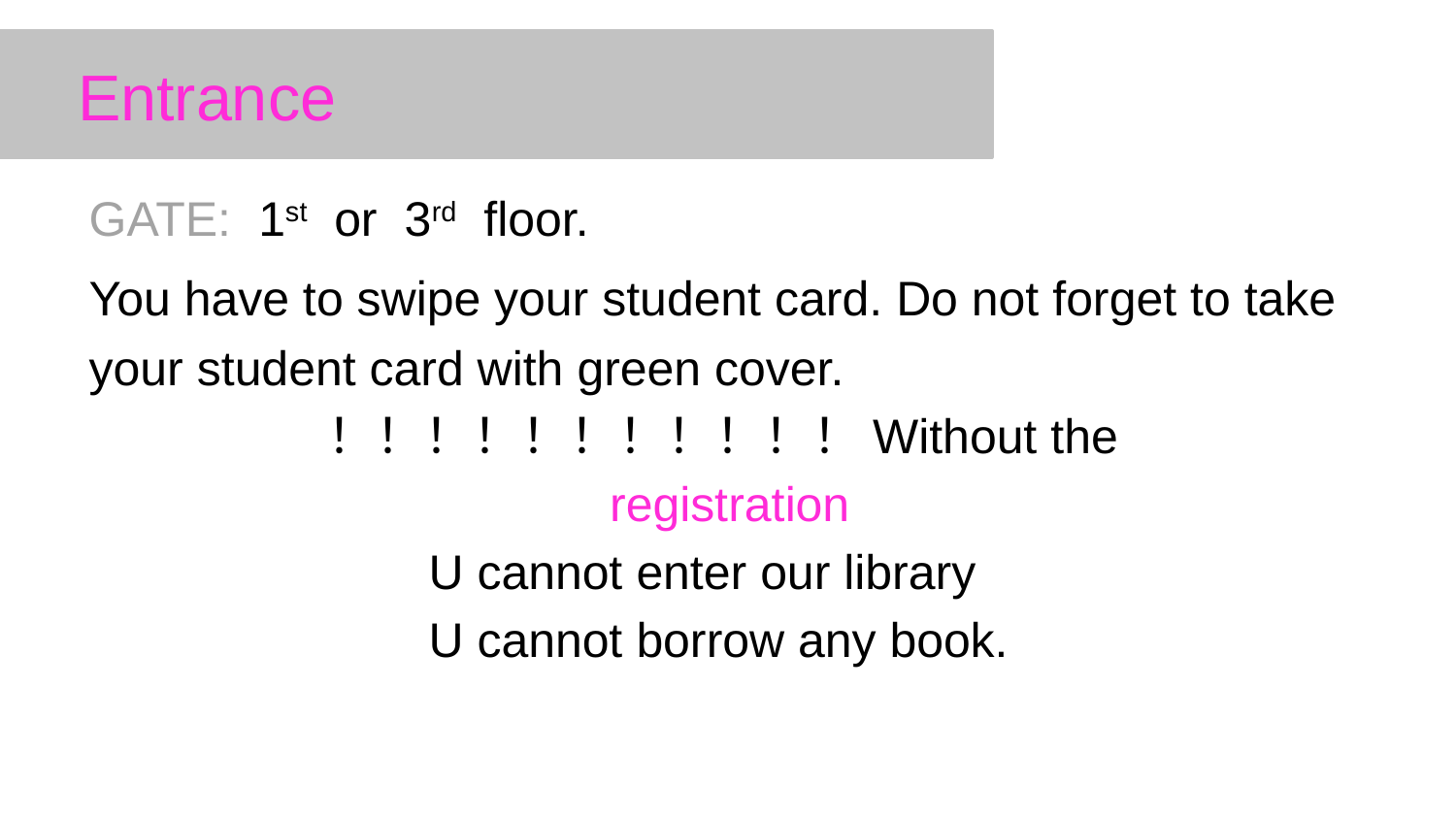

# Entrance

GATE:  1st  or  3rd  floor.
You have to swipe your student card. Do not forget to take your student card with green cover.
！！！！！！！！！！！Without the
registration
                         U cannot enter our library
                         U cannot borrow any book.